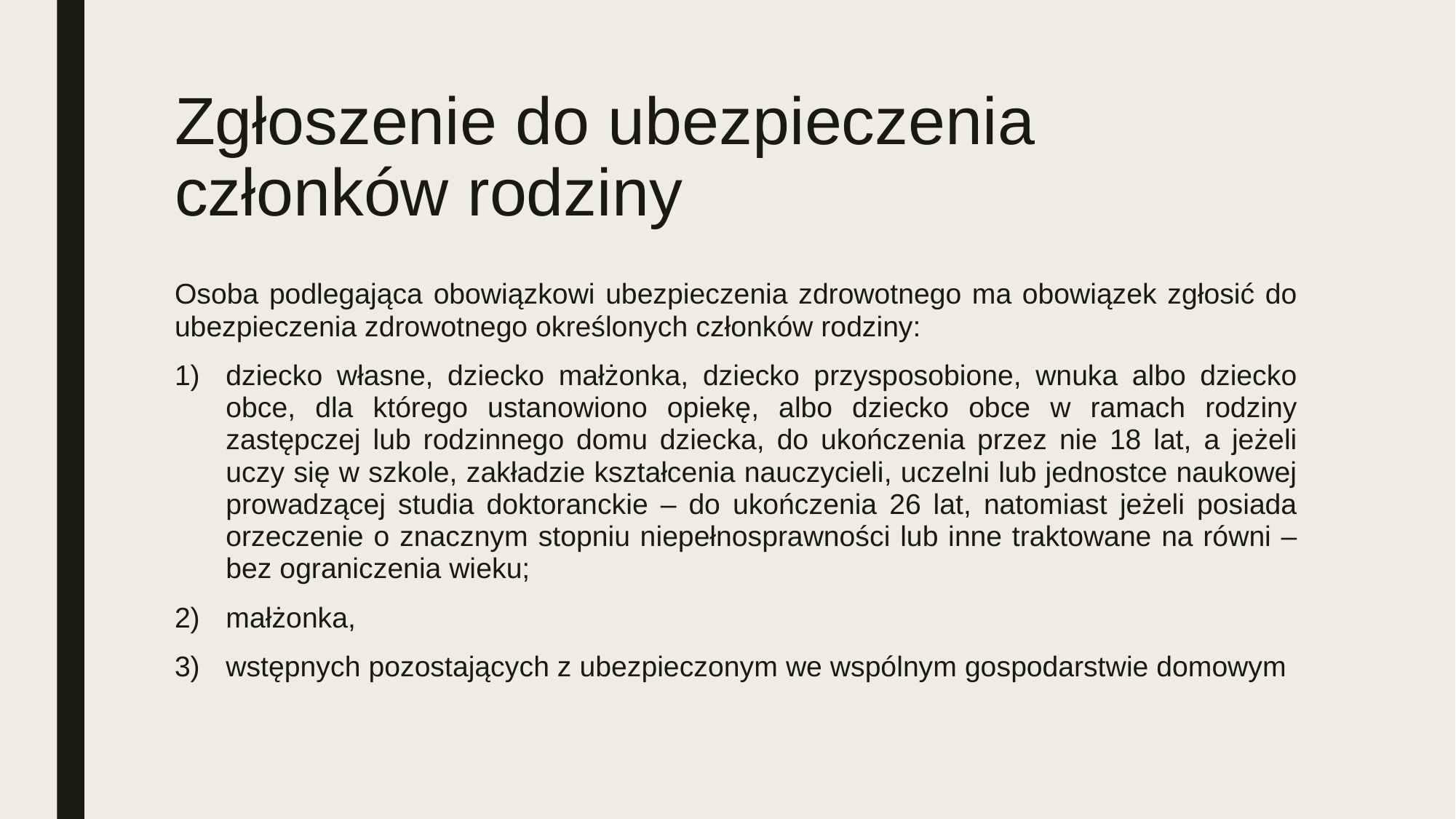

# Zgłoszenie do ubezpieczenia członków rodziny
Osoba podlegająca obowiązkowi ubezpieczenia zdrowotnego ma obowiązek zgłosić do ubezpieczenia zdrowotnego określonych członków rodziny:
dziecko własne, dziecko małżonka, dziecko przysposobione, wnuka albo dziecko obce, dla którego ustanowiono opiekę, albo dziecko obce w ramach rodziny zastępczej lub rodzinnego domu dziecka, do ukończenia przez nie 18 lat, a jeżeli uczy się w szkole, zakładzie kształcenia nauczycieli, uczelni lub jednostce naukowej prowadzącej studia doktoranckie – do ukończenia 26 lat, natomiast jeżeli posiada orzeczenie o znacznym stopniu niepełnosprawności lub inne traktowane na równi – bez ograniczenia wieku;
małżonka,
wstępnych pozostających z ubezpieczonym we wspólnym gospodarstwie domowym